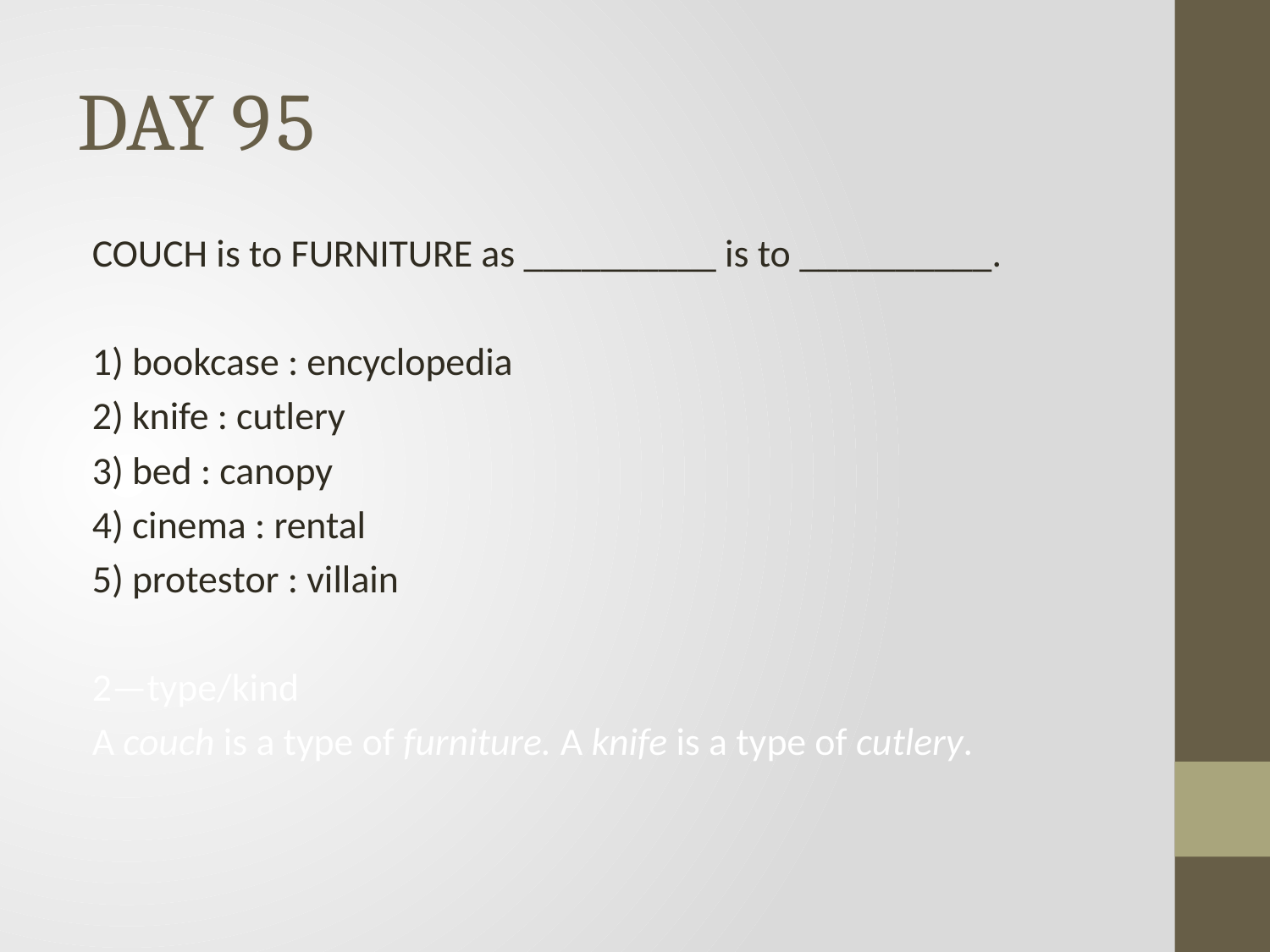

# DAY 95
COUCH is to FURNITURE as __________ is to __________.

1) bookcase : encyclopedia
2) knife : cutlery
3) bed : canopy
4) cinema : rental
5) protestor : villain

2—type/kind
A couch is a type of furniture. A knife is a type of cutlery.